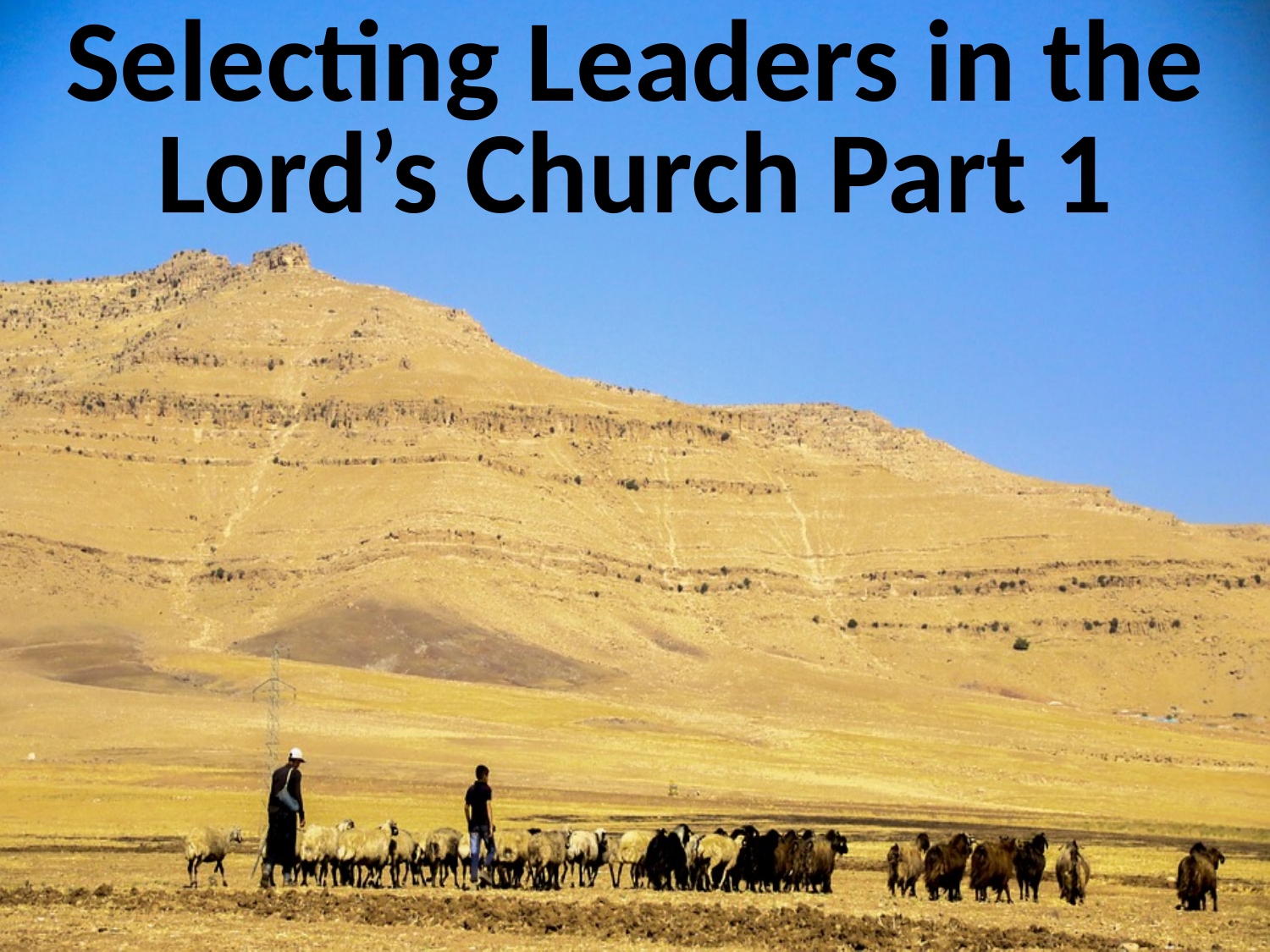

# Selecting Leaders in the Lord’s Church Part 1